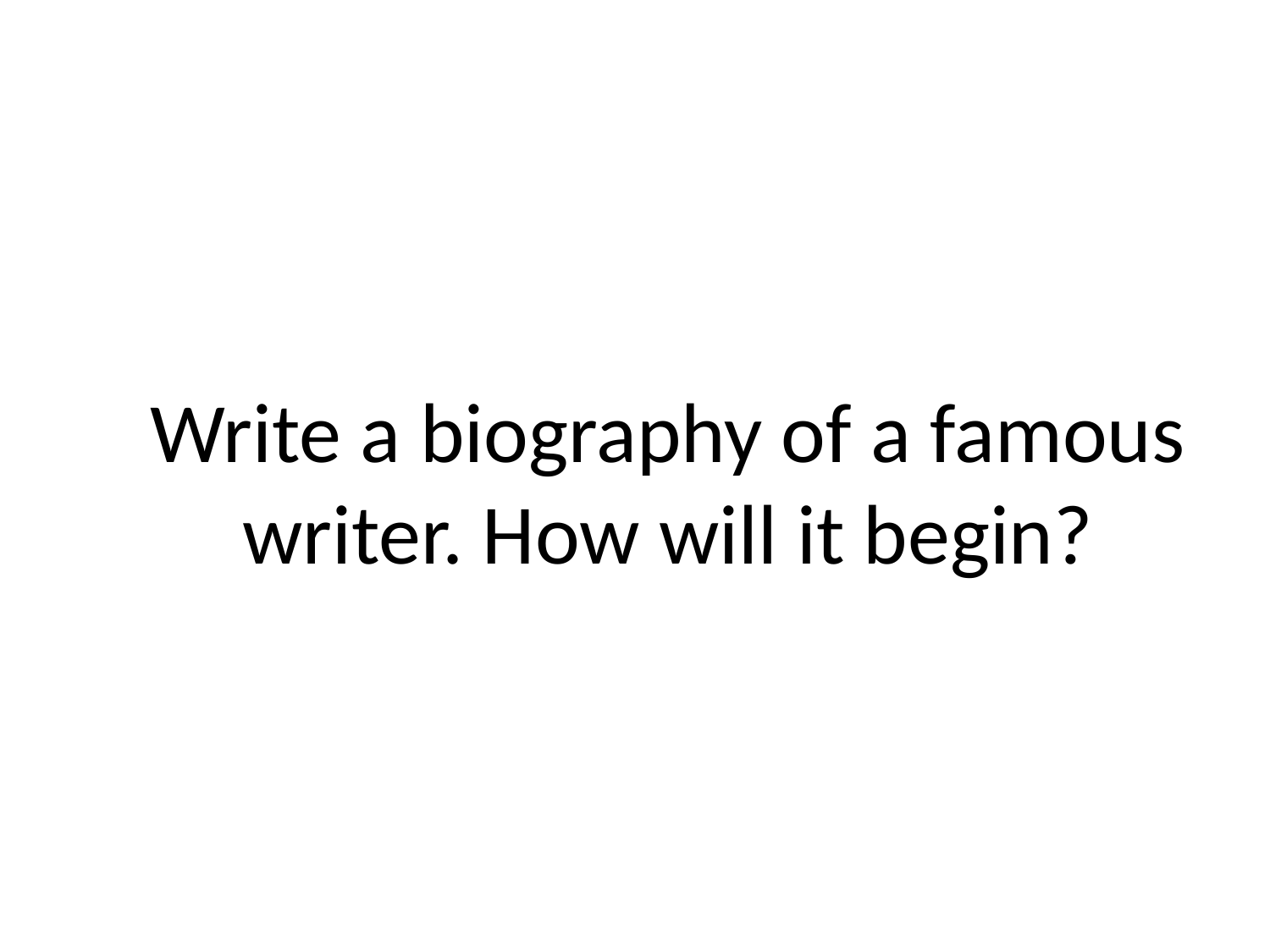

Write a biography of a famous writer. How will it begin?